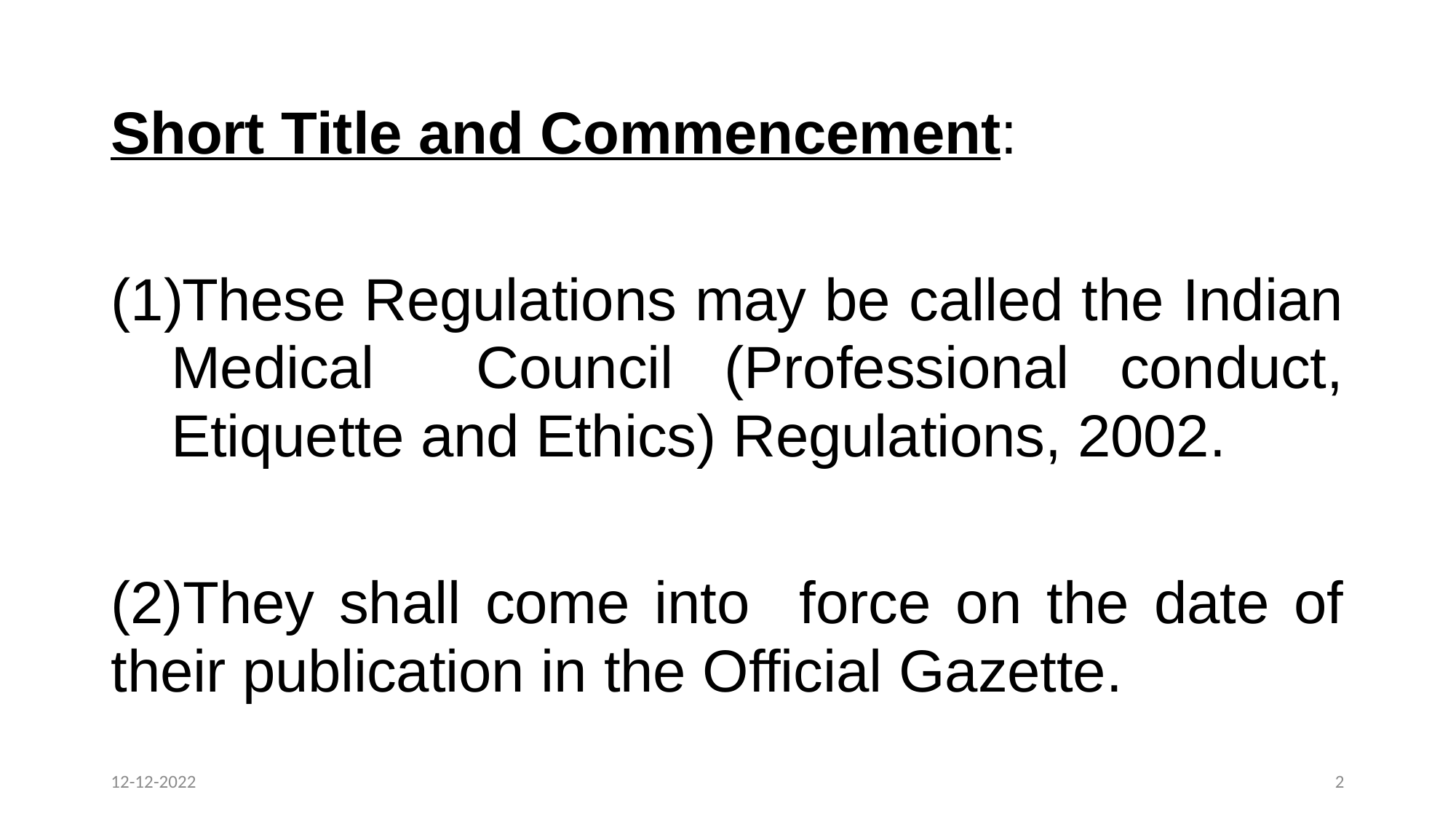

Short Title and Commencement:

These Regulations may be called the Indian Medical  Council (Professional conduct, Etiquette and Ethics) Regulations, 2002.

(2)They shall come into  force on the date of their publication in the Official Gazette.
12-12-2022
2